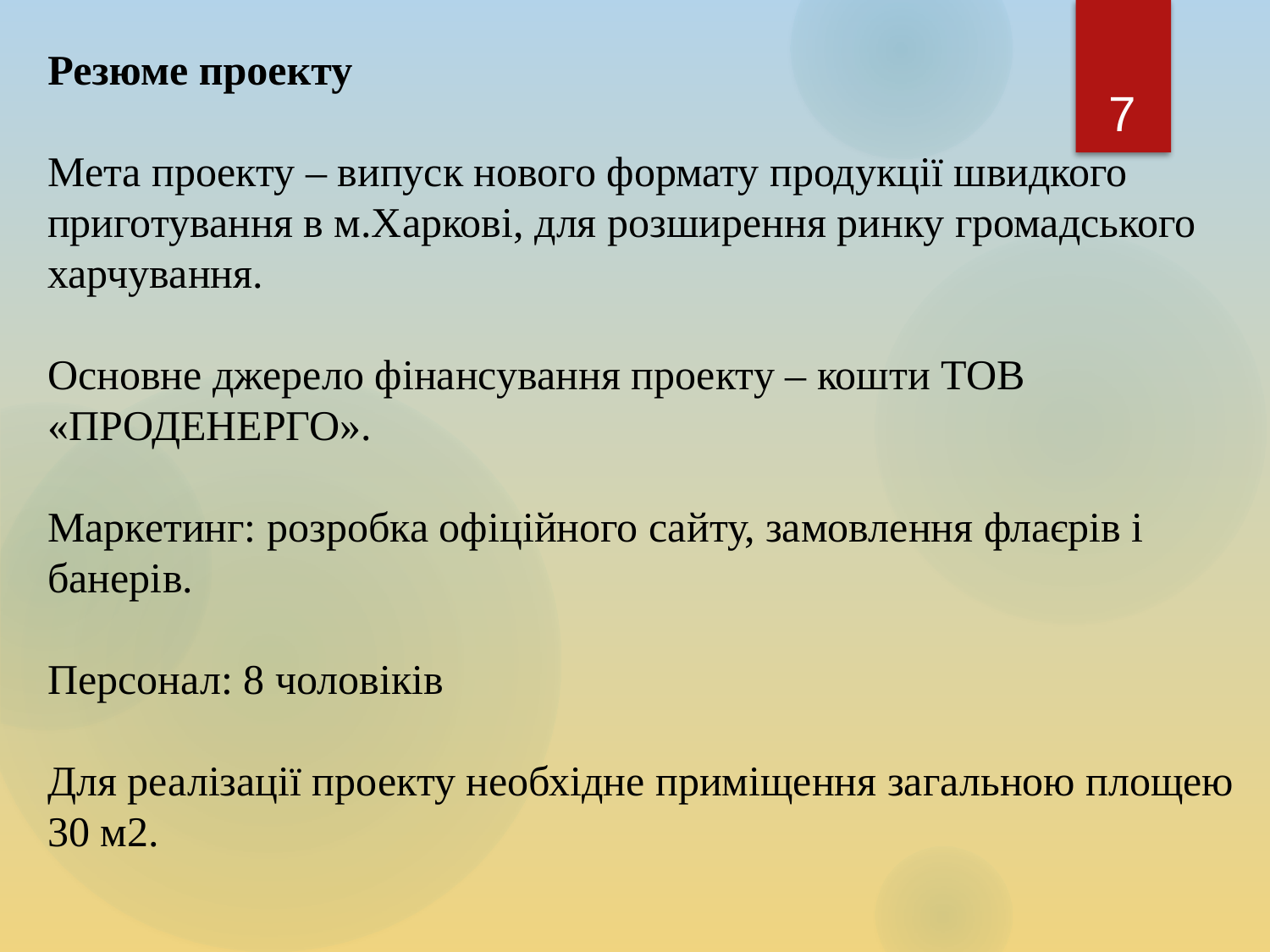

# Резюме проекту Мета проекту – випуск нового формату продукції швидкого приготування в м.Харкові, для розширення ринку громадського харчування. Основне джерело фінансування проекту – кошти ТОВ «ПРОДЕНЕРГО». Маркетинг: розробка офіційного сайту, замовлення флаєрів і банерів. Персонал: 8 чоловіків Для реалізації проекту необхідне приміщення загальною площею 30 м2.
7